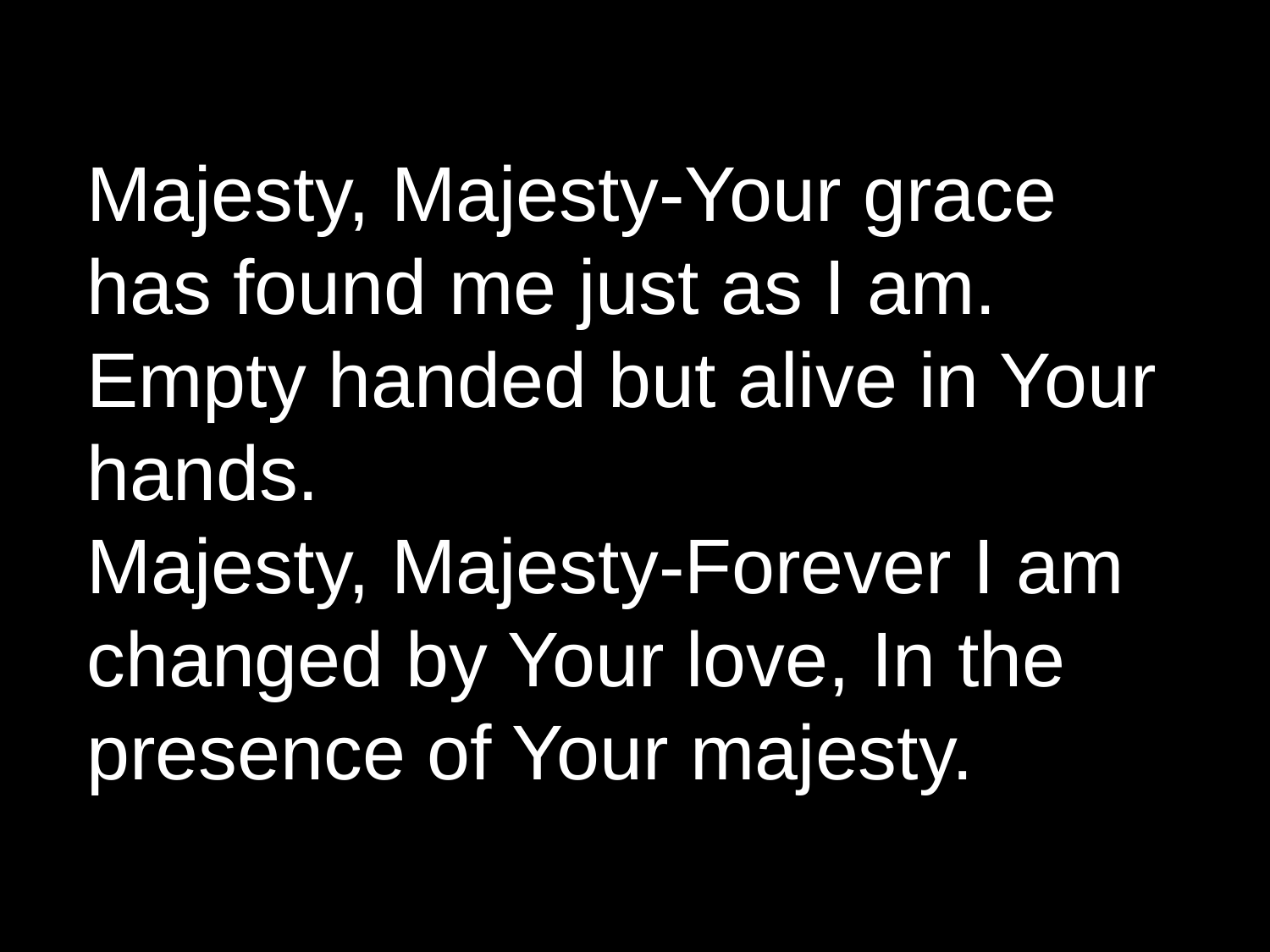

Majesty, Majesty-Your grace has found me just as I am.
Empty handed but alive in Your hands.
Majesty, Majesty-Forever I am changed by Your love, In the presence of Your majesty.